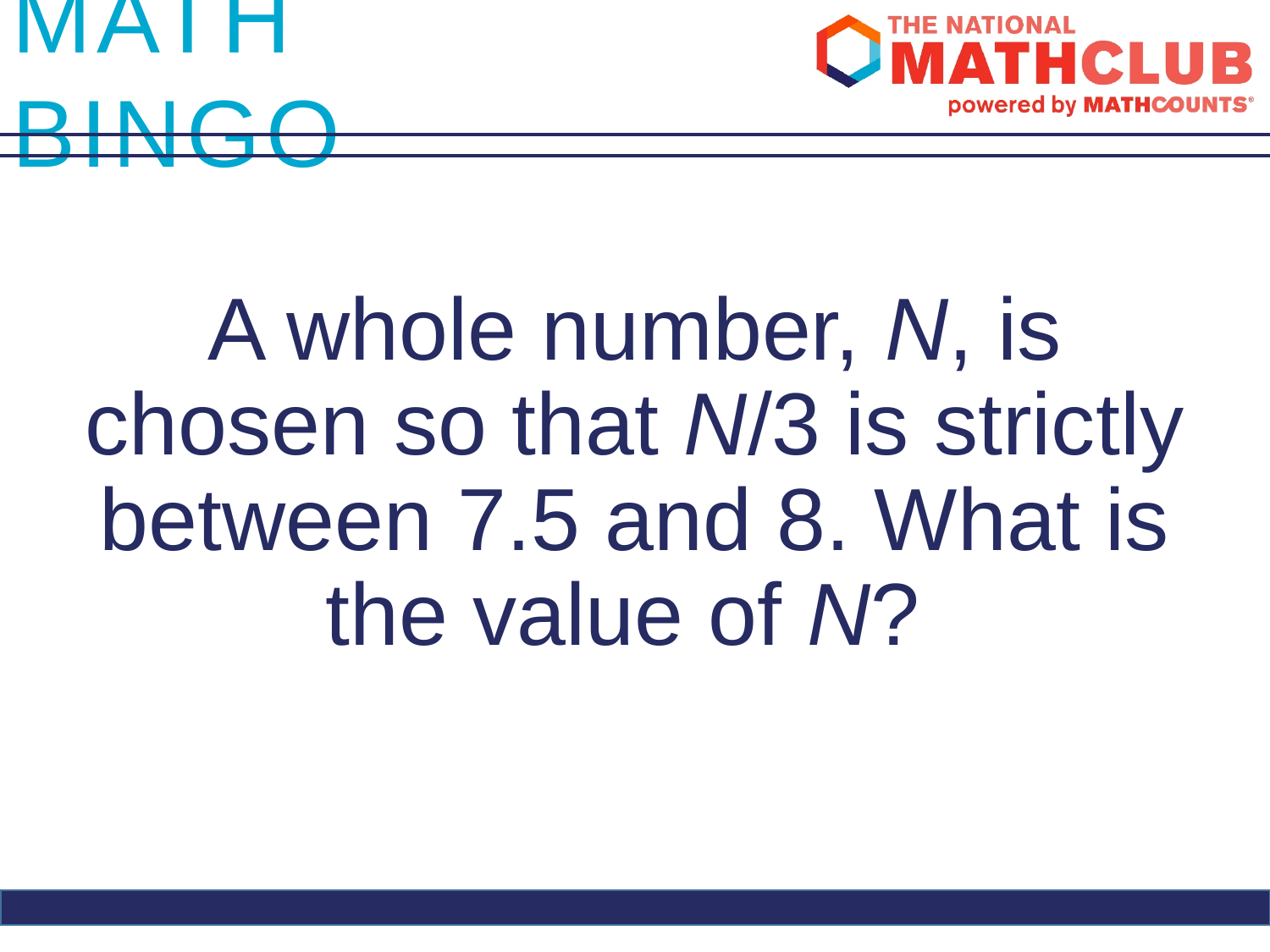

A whole number, N, is chosen so that N/3 is strictly between 7.5 and 8. What is the value of N?